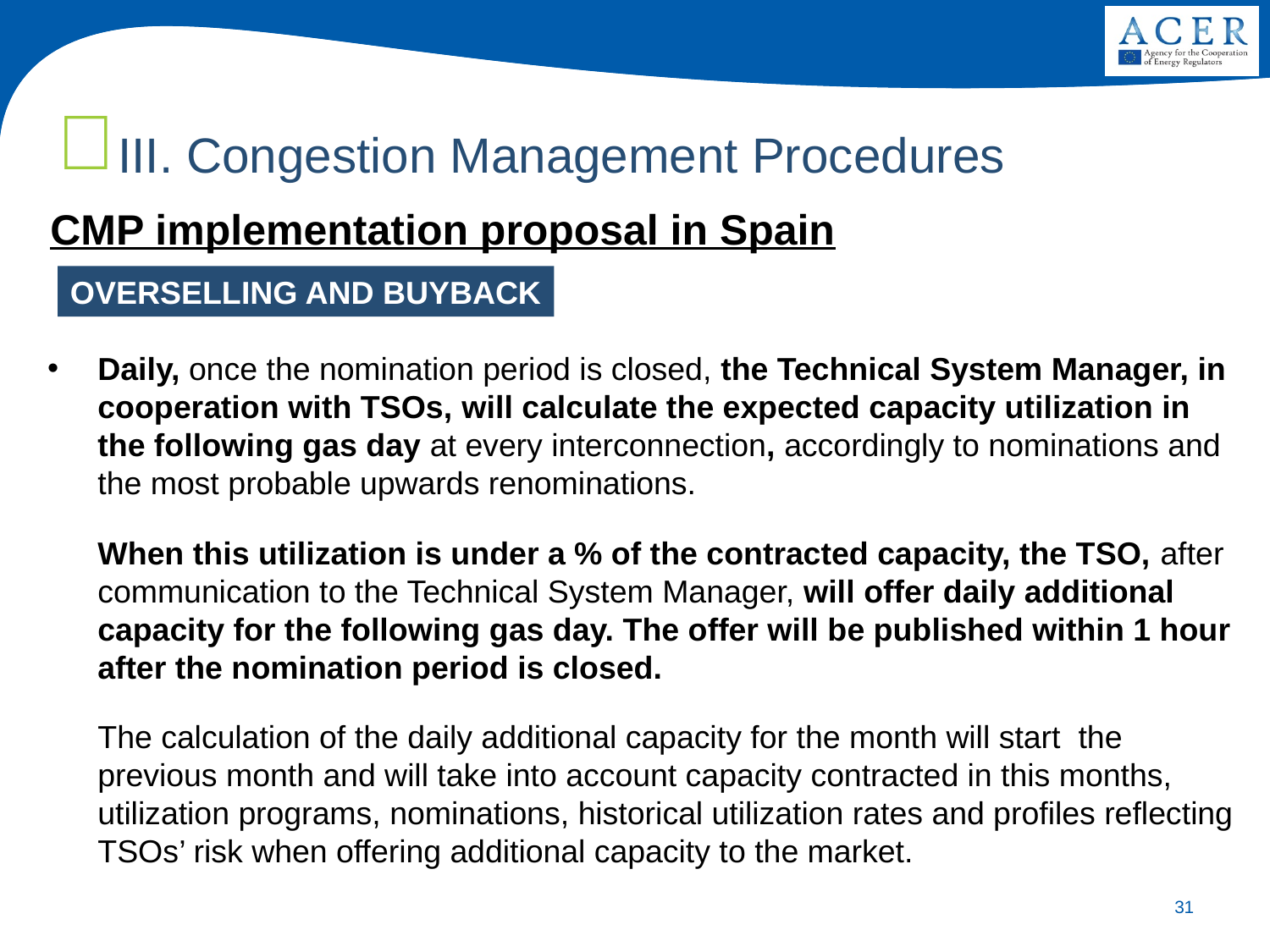

III. Congestion Management Procedures
CMP implementation proposal in Spain
OVERSELLING AND BUYBACK
Daily, once the nomination period is closed, the Technical System Manager, in cooperation with TSOs, will calculate the expected capacity utilization in the following gas day at every interconnection, accordingly to nominations and the most probable upwards renominations.
	When this utilization is under a % of the contracted capacity, the TSO, after communication to the Technical System Manager, will offer daily additional capacity for the following gas day. The offer will be published within 1 hour after the nomination period is closed.
	The calculation of the daily additional capacity for the month will start  the previous month and will take into account capacity contracted in this months, utilization programs, nominations, historical utilization rates and profiles reflecting TSOs’ risk when offering additional capacity to the market.